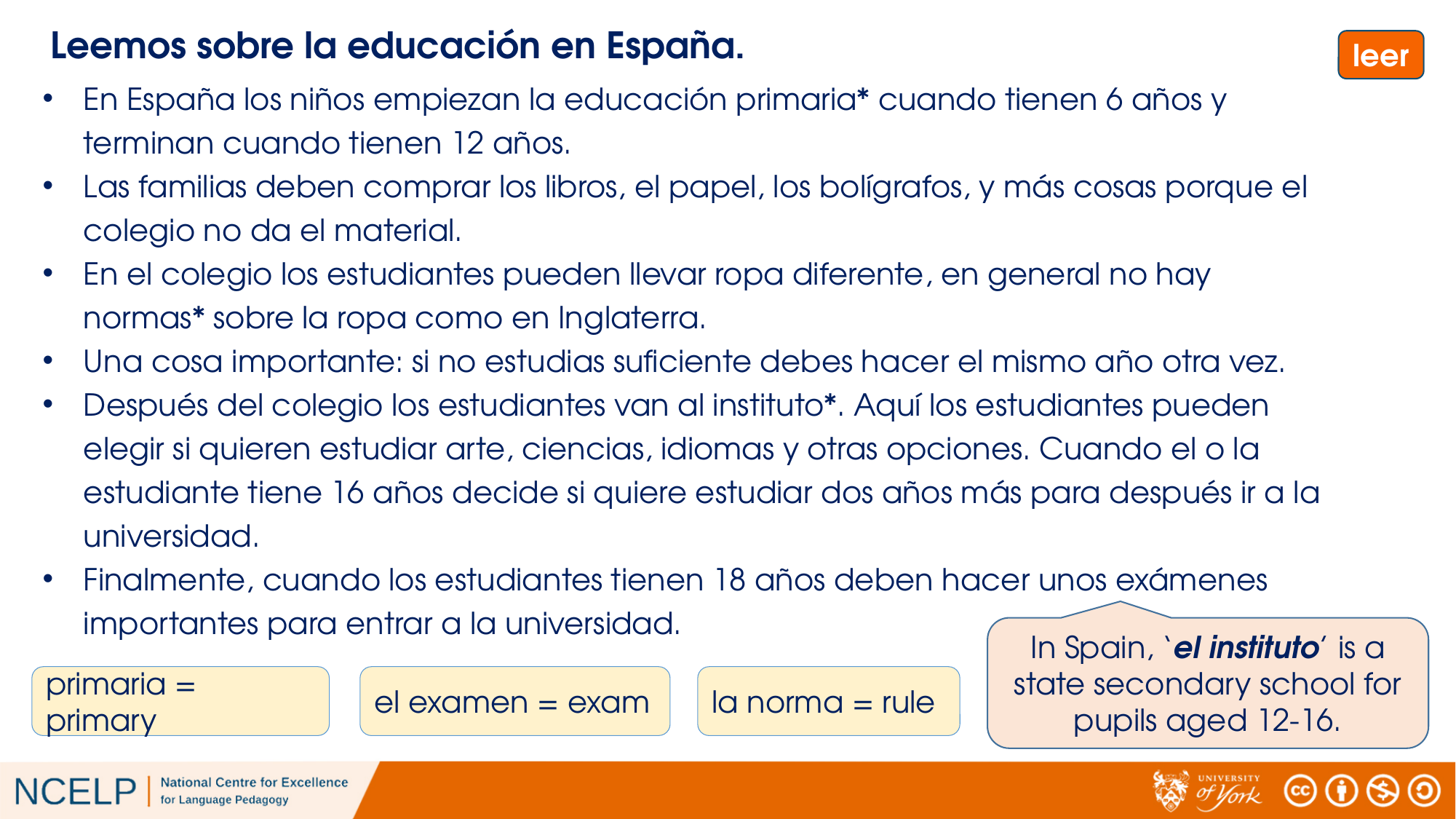

Leemos sobre la educación en España.
# leer
leer
En España los niños empiezan la educación primaria* cuando tienen 6 años y terminan cuando tienen 12 años.
Las familias deben comprar los libros, el papel, los bolígrafos, y más cosas porque el colegio no da el material.
En el colegio los estudiantes pueden llevar ropa diferente, en general no hay normas* sobre la ropa como en Inglaterra.
Una cosa importante: si no estudias suficiente debes hacer el mismo año otra vez.
Después del colegio los estudiantes van al instituto*. Aquí los estudiantes pueden elegir si quieren estudiar arte, ciencias, idiomas y otras opciones. Cuando el o la estudiante tiene 16 años decide si quiere estudiar dos años más para después ir a la universidad.
Finalmente, cuando los estudiantes tienen 18 años deben hacer unos exámenes importantes para entrar a la universidad.
In Spain, ‘el instituto’ is a state secondary school for pupils aged 12-16.
la norma = rule
primaria = primary
el examen = exam